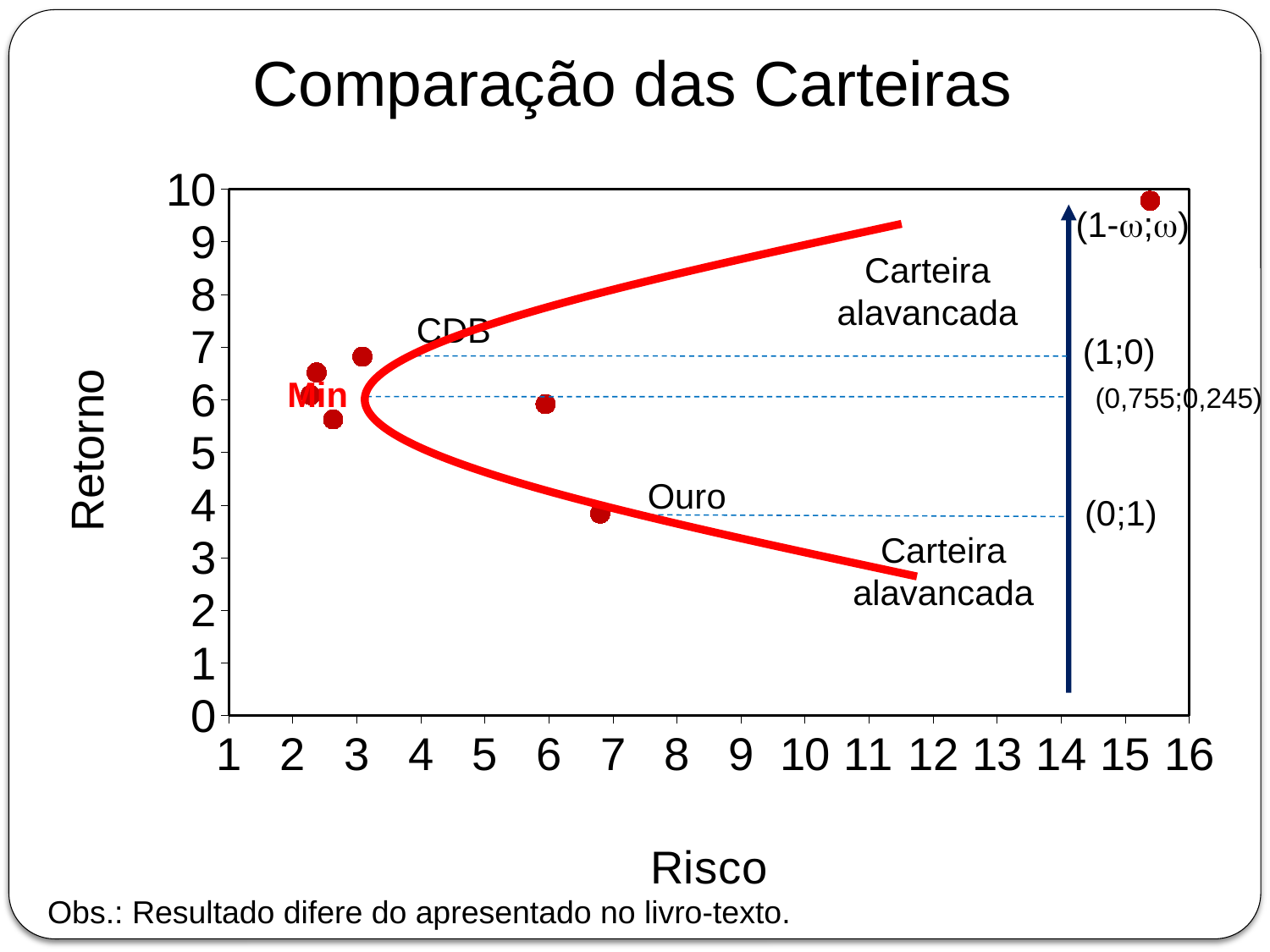

Comparação das Carteiras

### Chart

| Category | Retorno |
|---|---|
(1-ω;ω)

Carteira alavancada
CDB
(1;0)

Min
(0,755;0,245)

Ouro
(0;1)

Carteira alavancada
Obs.: Resultado difere do apresentado no livro-texto.